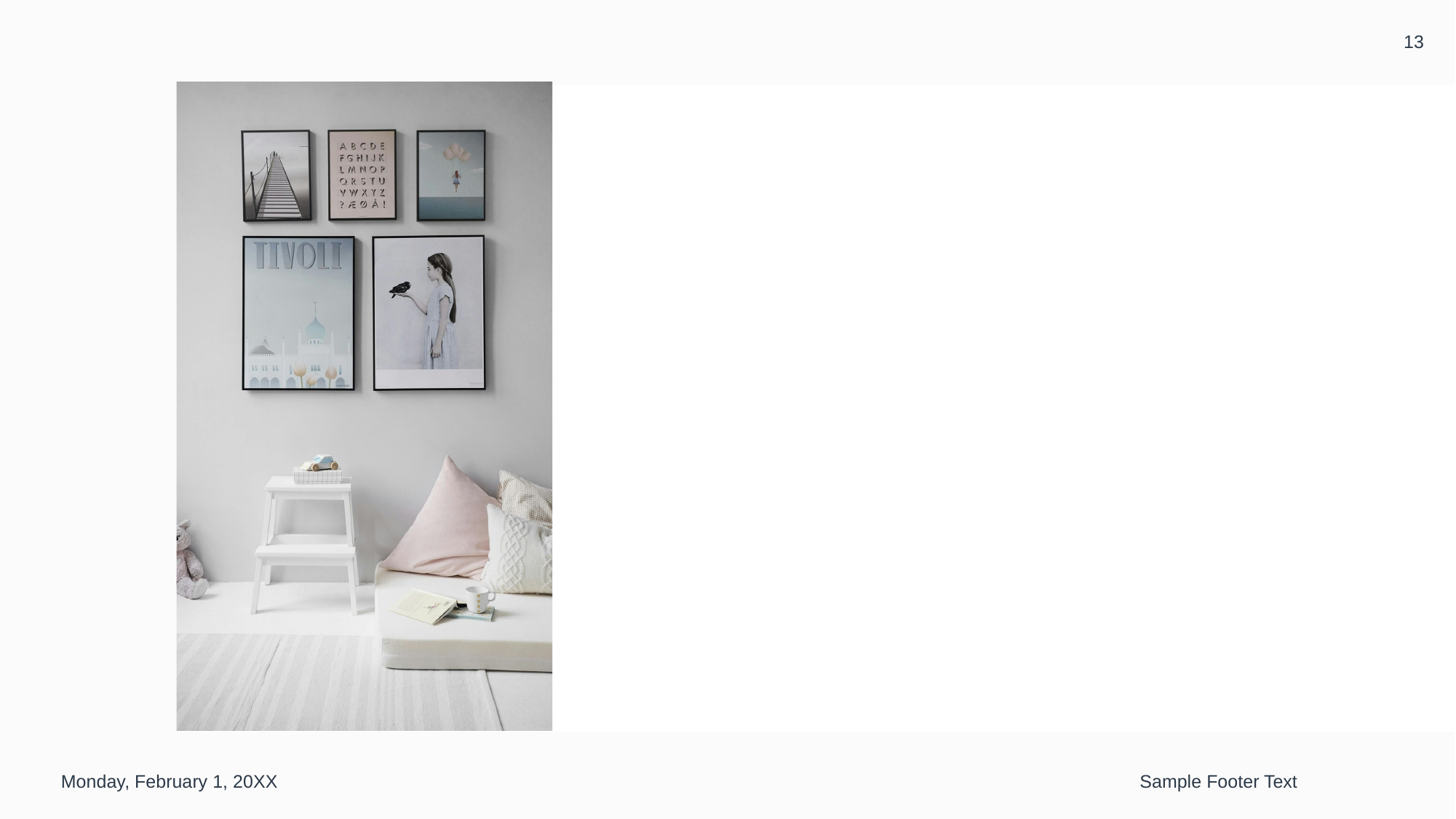

13

Monday, February 1, 20XX
Sample Footer Text